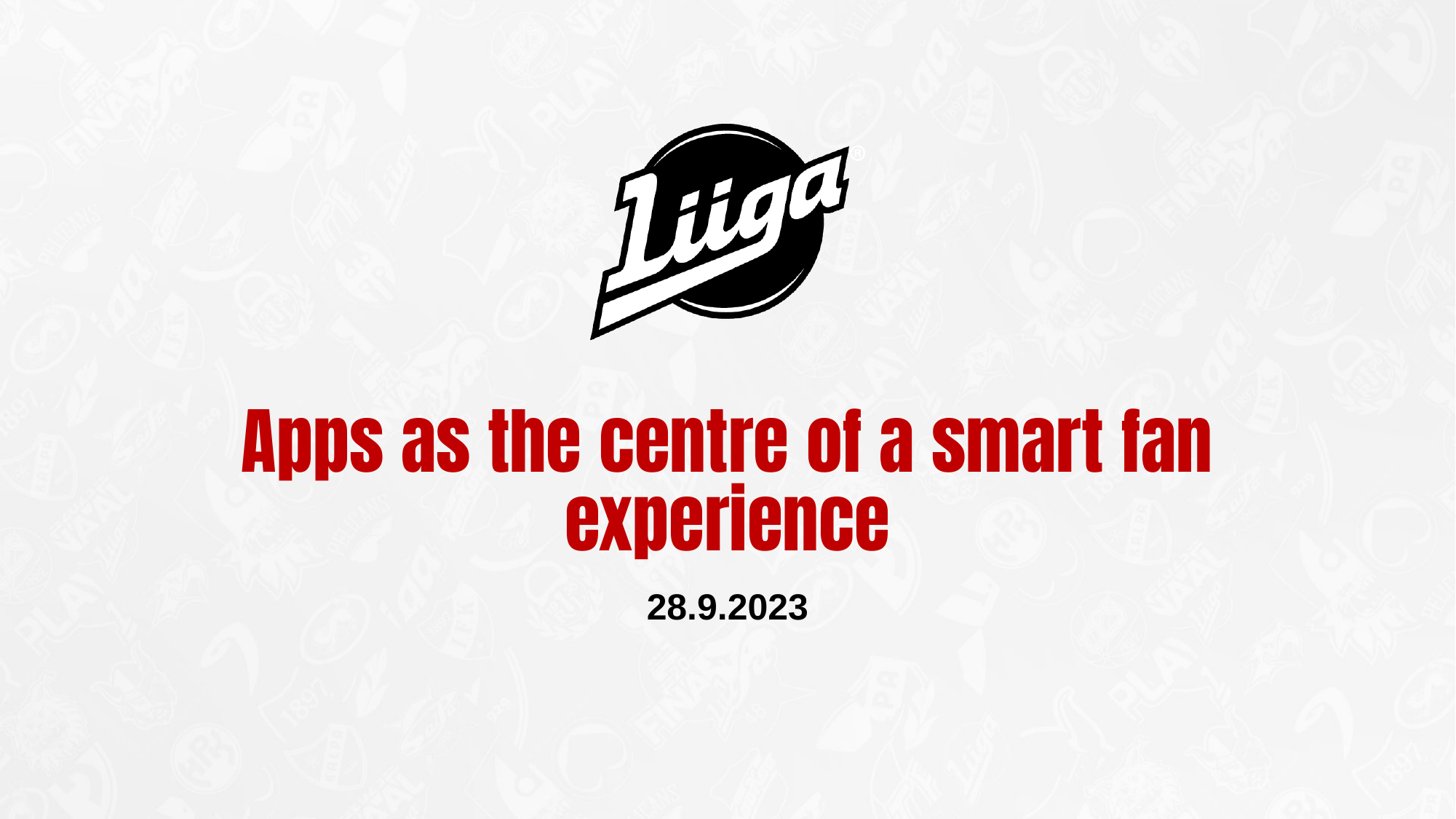

# Apps as the centre of a smart fan experience
28.9.2023